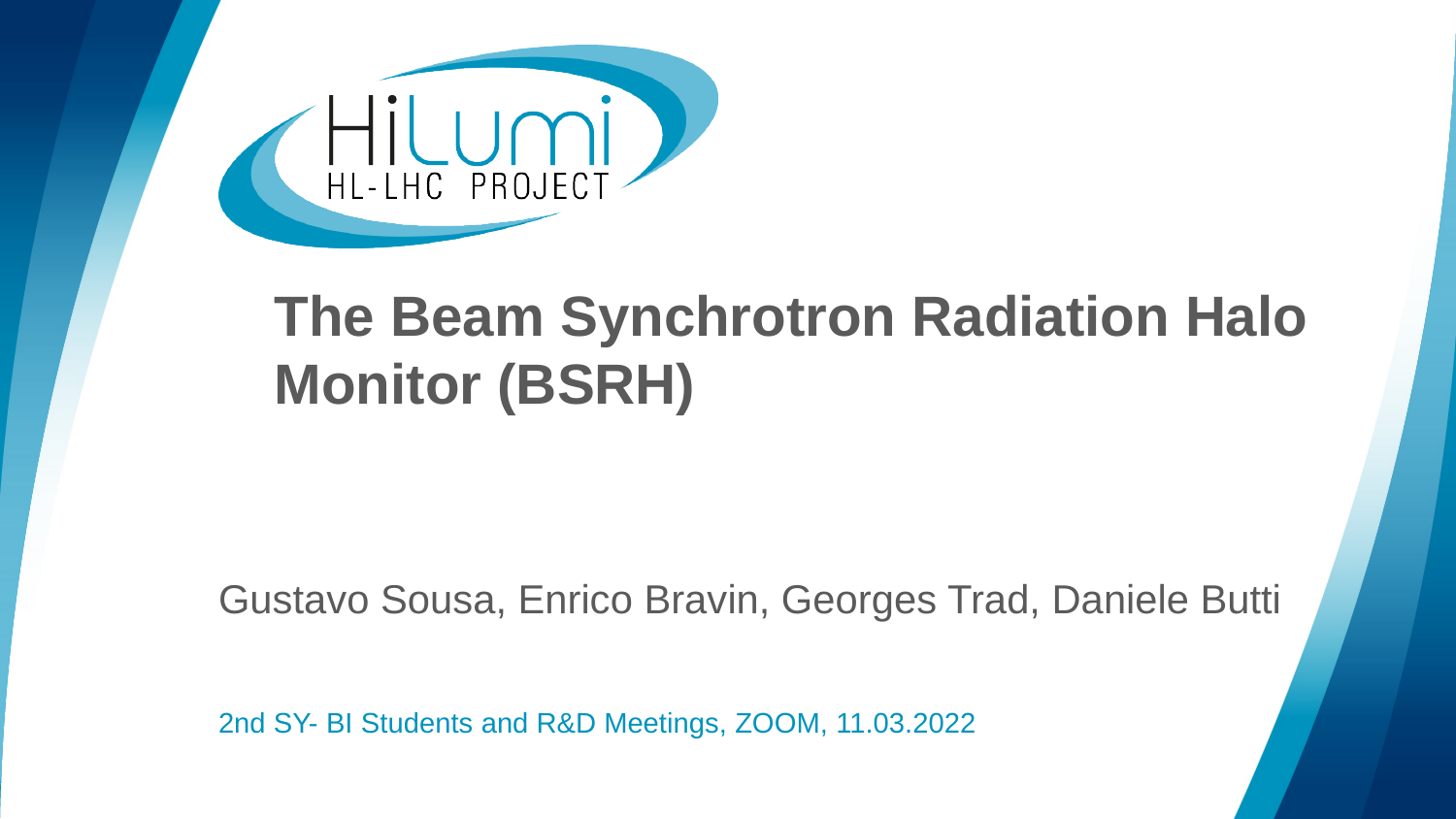

# The Beam Synchrotron Radiation Halo Monitor (BSRH)
Gustavo Sousa, Enrico Bravin, Georges Trad, Daniele Butti
2nd SY- BI Students and R&D Meetings, ZOOM, 11.03.2022